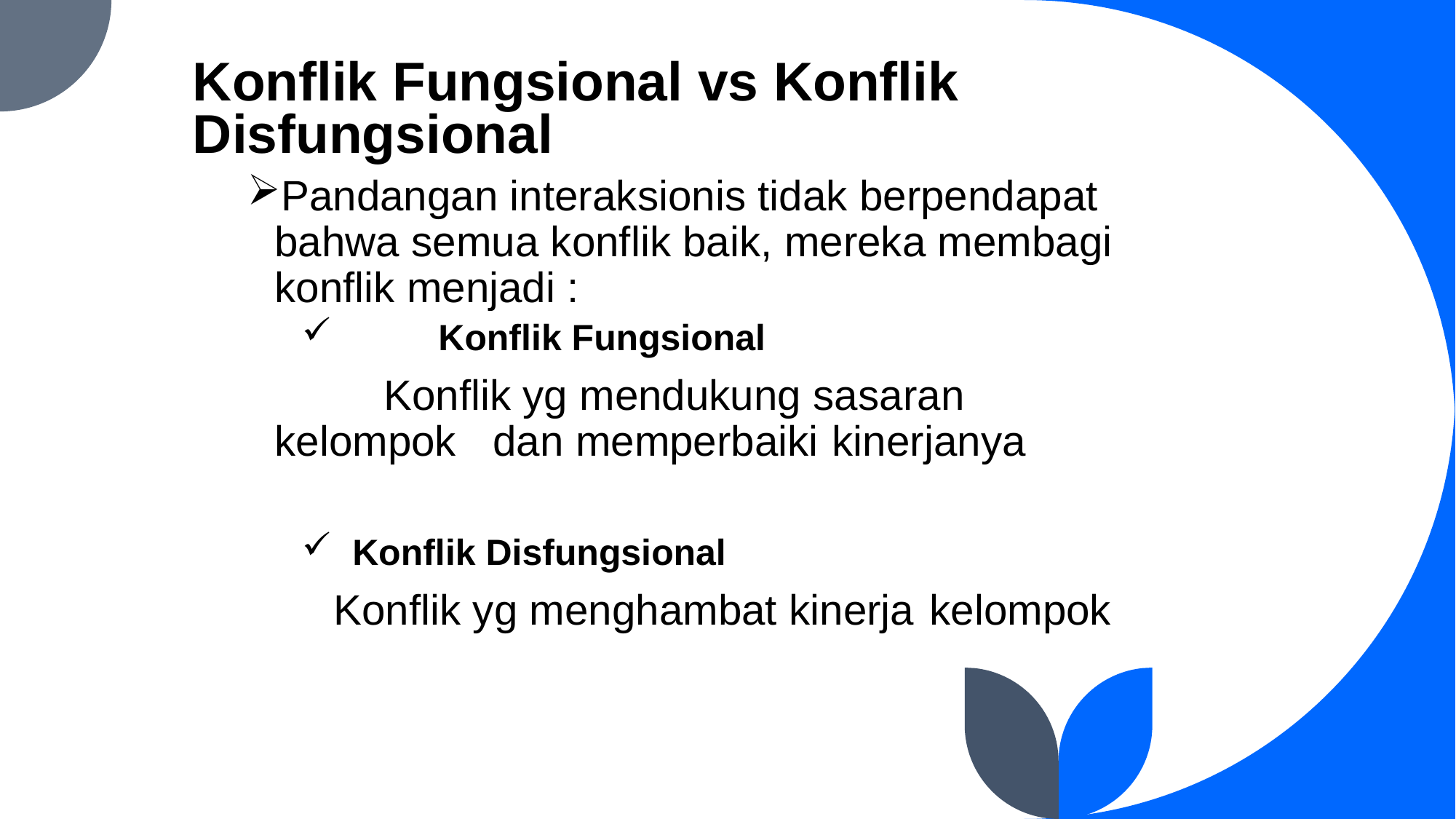

# Konflik Fungsional vs Konflik Disfungsional
Pandangan interaksionis tidak berpendapat bahwa semua konflik baik, mereka membagi konflik menjadi :
	Konflik Fungsional
		Konflik yg mendukung sasaran 	kelompok  	dan memperbaiki	 kinerjanya

  Konflik Disfungsional
	     Konflik yg menghambat kinerja 	kelompok